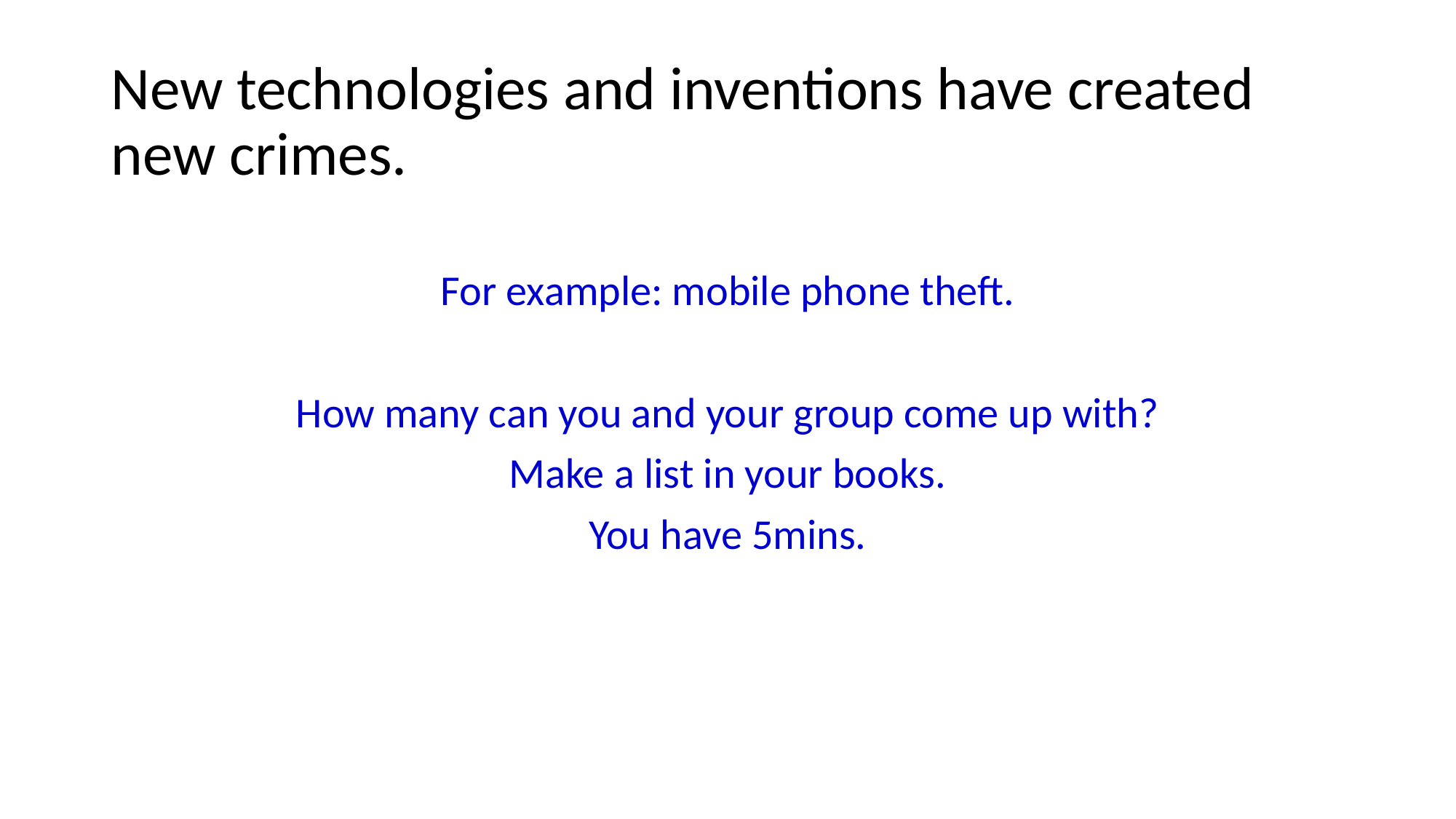

# New technologies and inventions have created new crimes.
For example: mobile phone theft.

How many can you and your group come up with?
Make a list in your books.
You have 5mins.